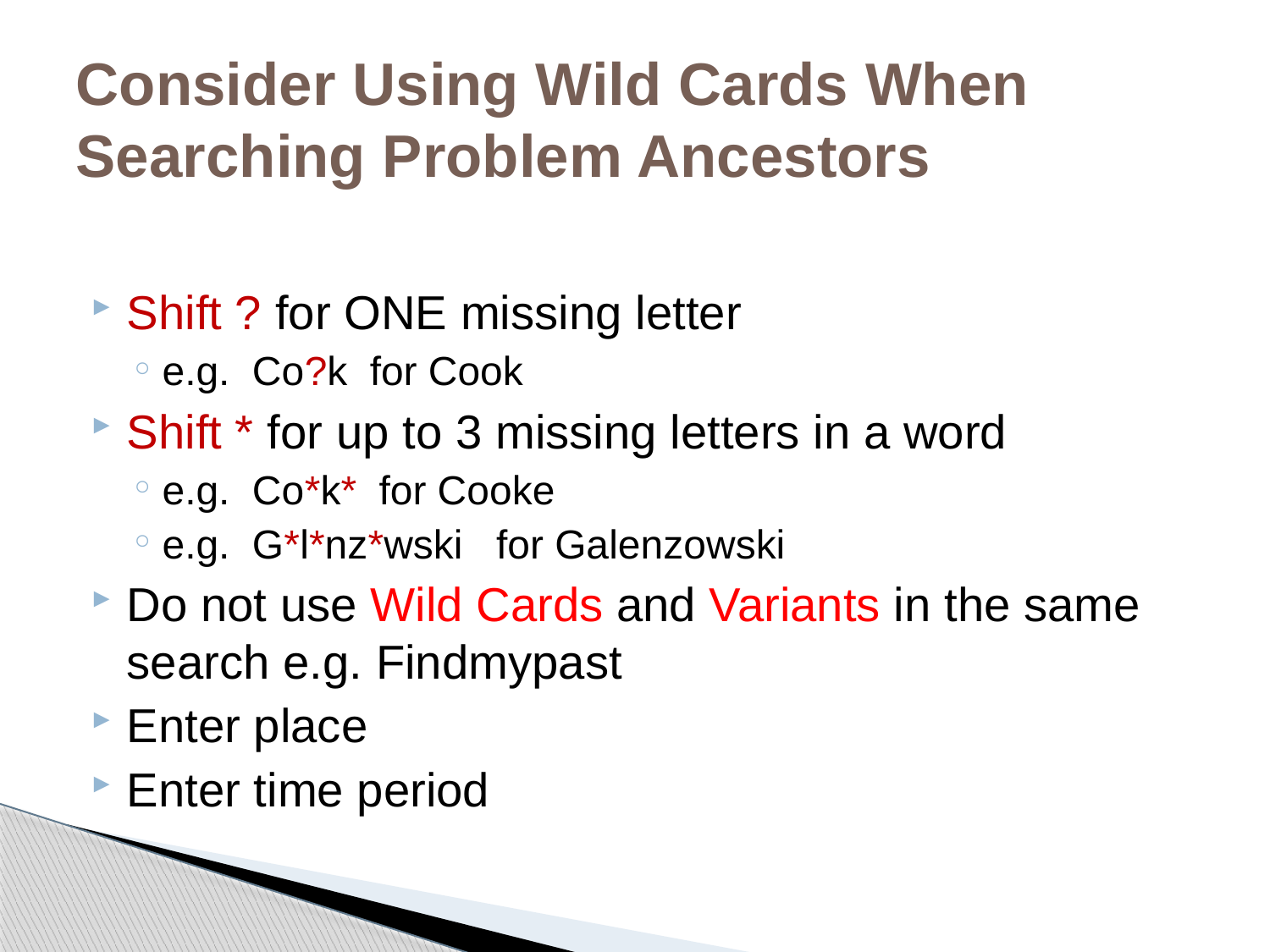

# Consider Using Wild Cards When Searching Problem Ancestors
Shift ? for ONE missing letter
e.g.  Co?k  for Cook
Shift * for up to 3 missing letters in a word
e.g.  Co*k*  for Cooke
e.g.  G*l*nz*wski   for Galenzowski
Do not use Wild Cards and Variants in the same search e.g. Findmypast
Enter place
Enter time period